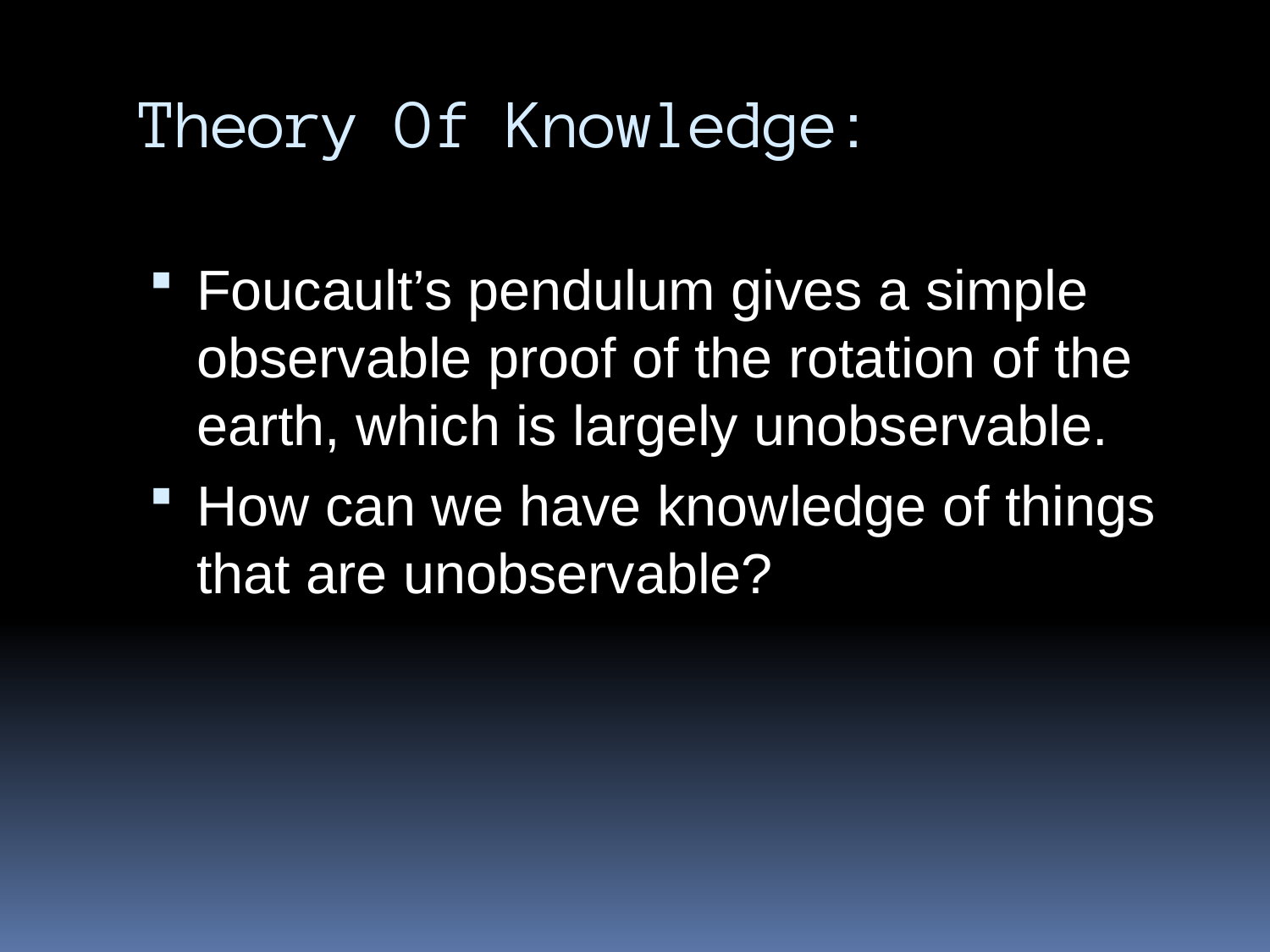

# Theory Of Knowledge:
Foucault’s pendulum gives a simple observable proof of the rotation of the earth, which is largely unobservable.
How can we have knowledge of things that are unobservable?